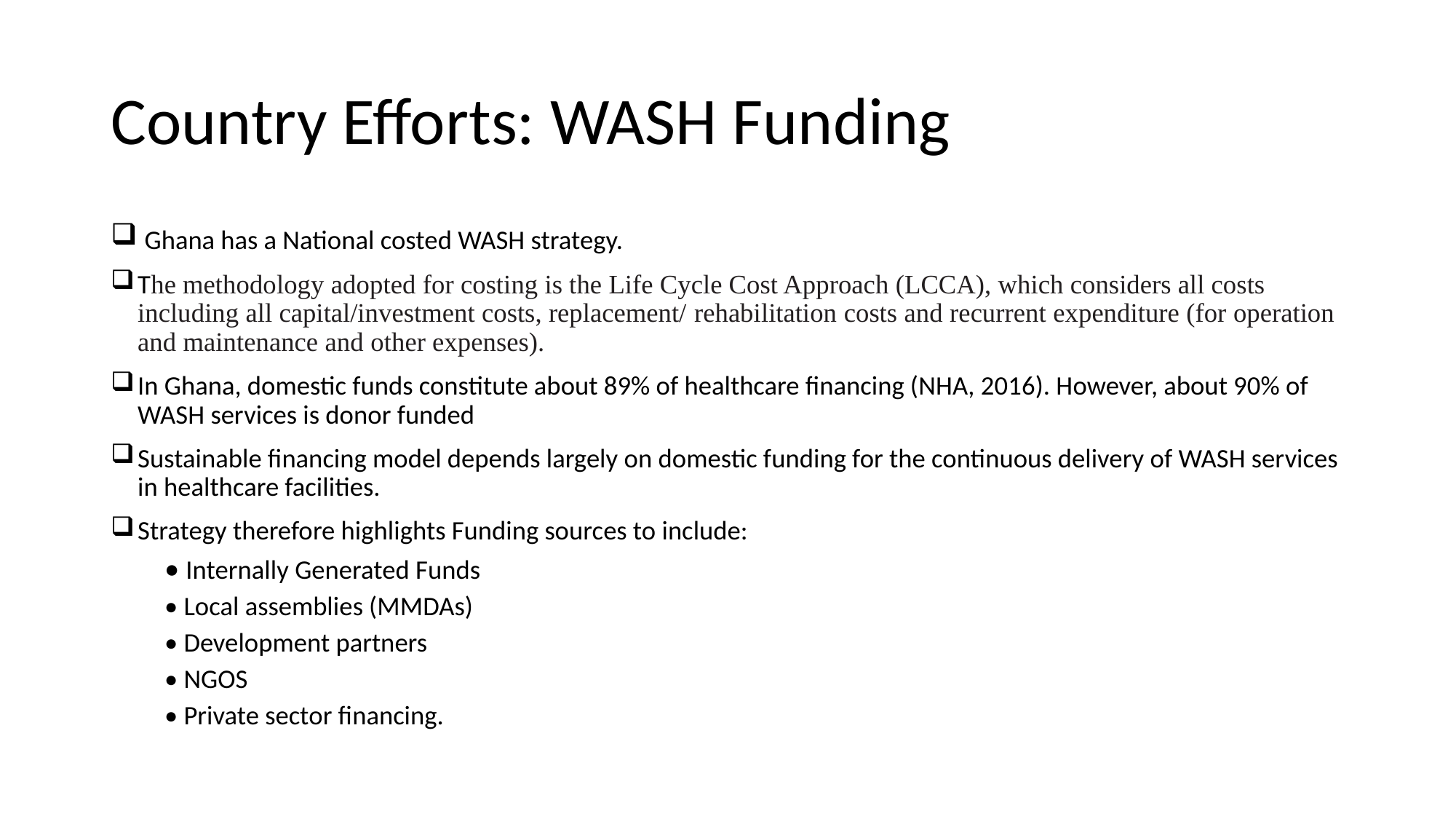

# Country Efforts: WASH Funding
 Ghana has a National costed WASH strategy.
The methodology adopted for costing is the Life Cycle Cost Approach (LCCA), which considers all costs including all capital/investment costs, replacement/ rehabilitation costs and recurrent expenditure (for operation and maintenance and other expenses).
In Ghana, domestic funds constitute about 89% of healthcare financing (NHA, 2016). However, about 90% of WASH services is donor funded
Sustainable financing model depends largely on domestic funding for the continuous delivery of WASH services in healthcare facilities.
Strategy therefore highlights Funding sources to include:
• Internally Generated Funds
• Local assemblies (MMDAs)
• Development partners
• NGOS
• Private sector financing.